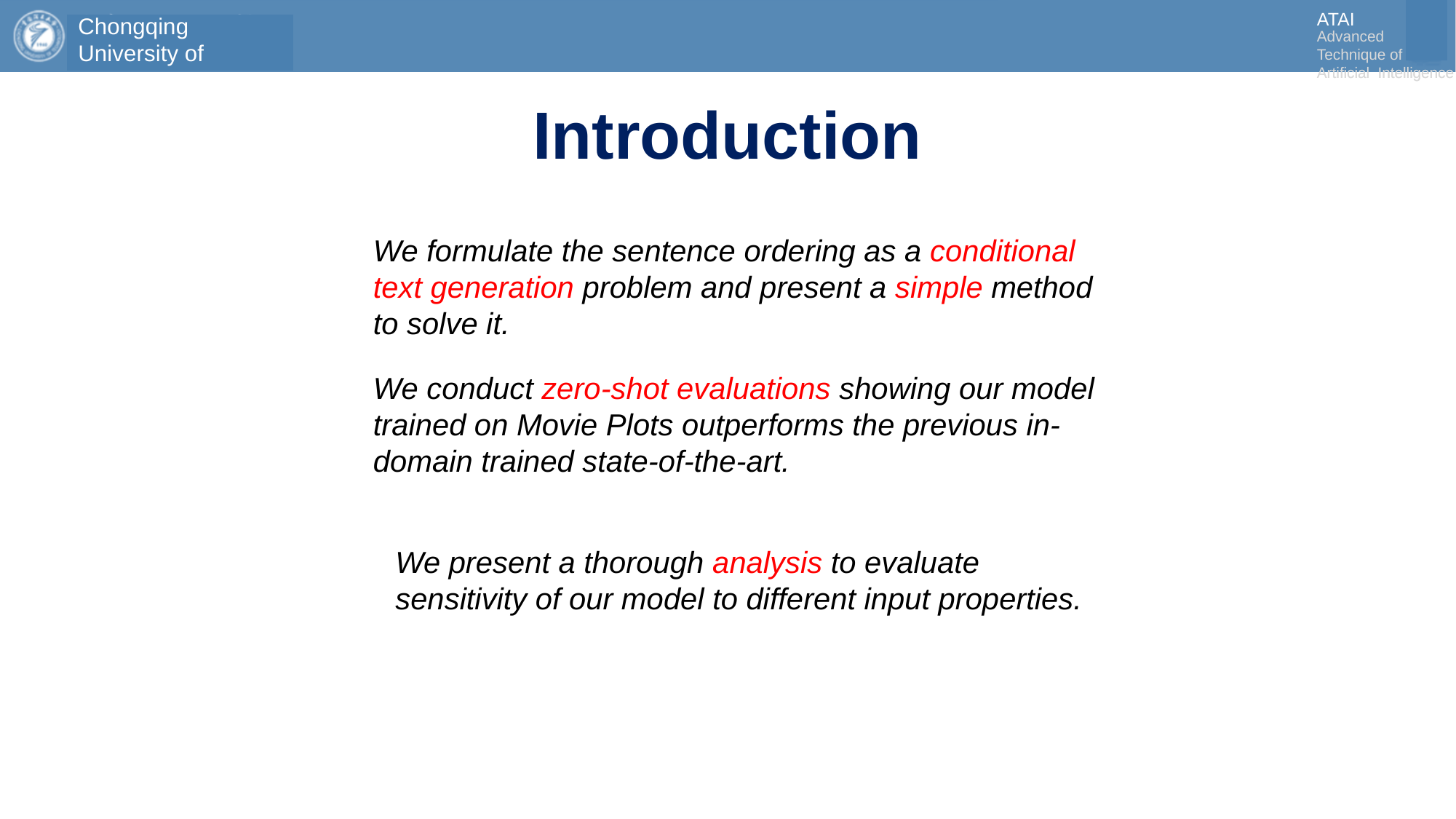

# Introduction
We formulate the sentence ordering as a conditional text generation problem and present a simple method to solve it.
We conduct zero-shot evaluations showing our model trained on Movie Plots outperforms the previous in-domain trained state-of-the-art.
We present a thorough analysis to evaluate sensitivity of our model to different input properties.